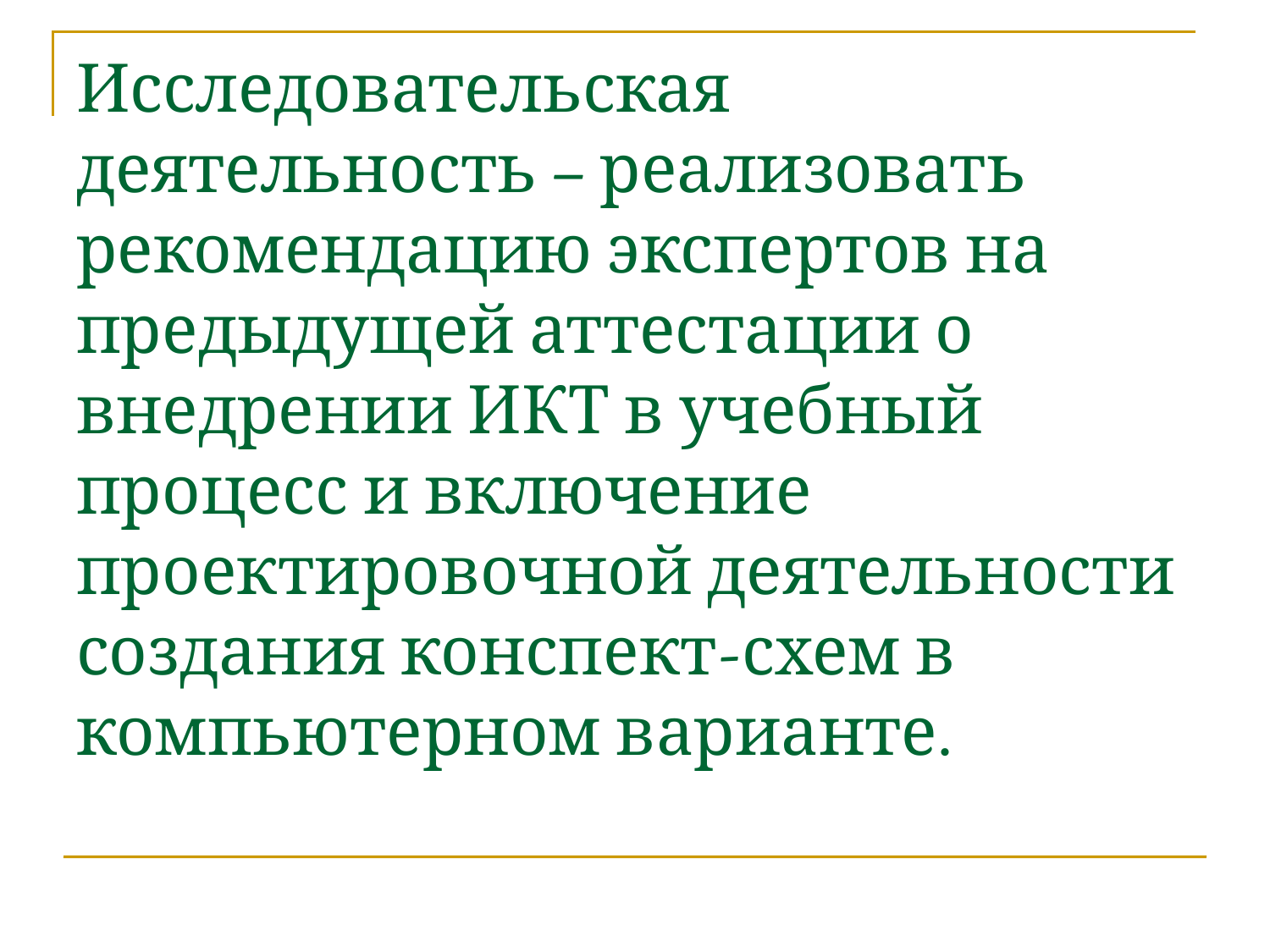

# Исследовательская деятельность – реализовать рекомендацию экспертов на предыдущей аттестации о внедрении ИКТ в учебный процесс и включение проектировочной деятельности создания конспект-схем в компьютерном варианте.